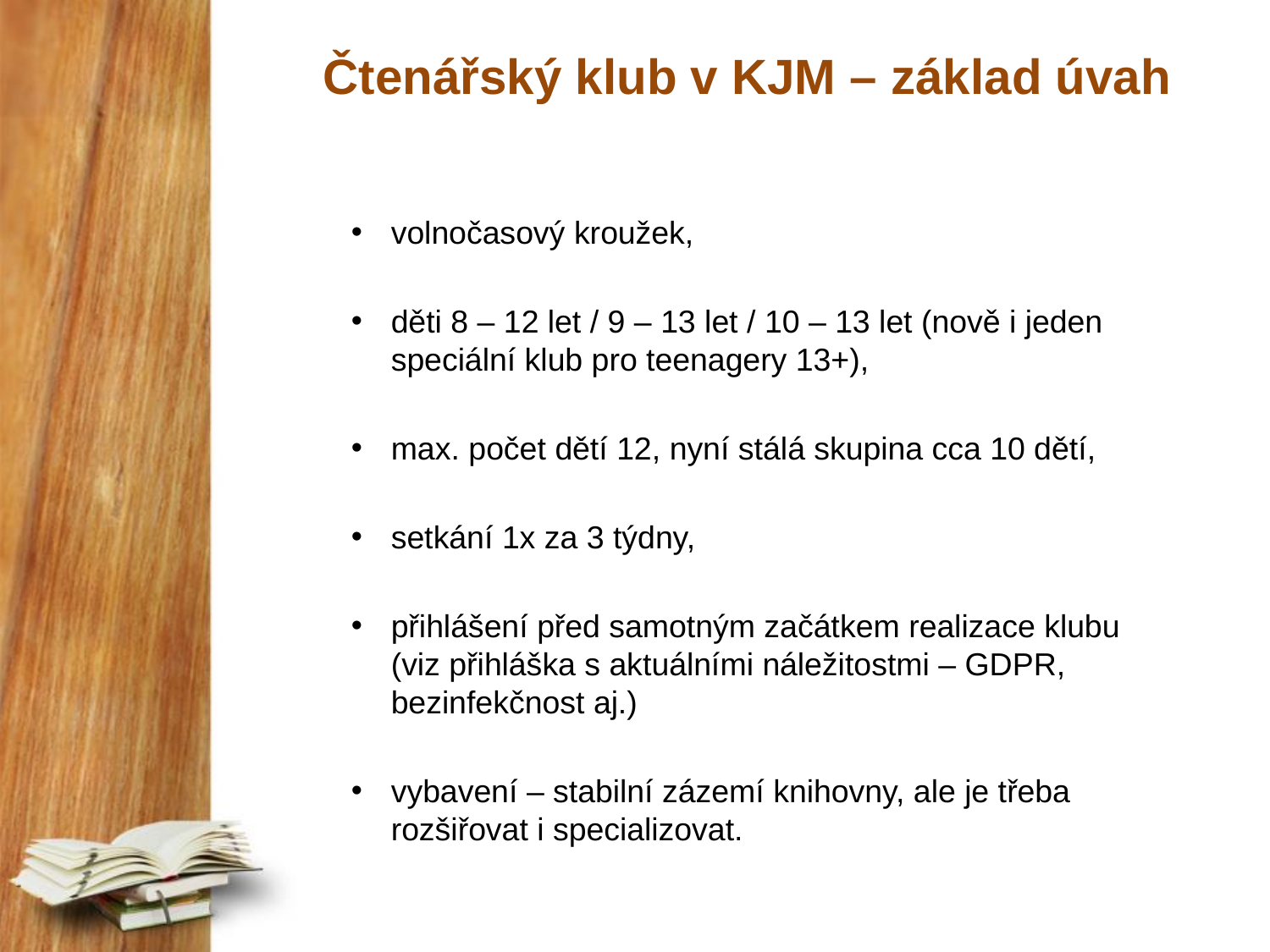

# Čtenářský klub v KJM – základ úvah
volnočasový kroužek,

děti 8 – 12 let / 9 – 13 let / 10 – 13 let (nově i jeden
speciální klub pro teenagery 13+),

max. počet dětí 12, nyní stálá skupina cca 10 dětí,

setkání 1x za 3 týdny,

přihlášení před samotným začátkem realizace klubu
(viz přihláška s aktuálními náležitostmi – GDPR,
bezinfekčnost aj.)

vybavení – stabilní zázemí knihovny, ale je třeba
rozšiřovat i specializovat.